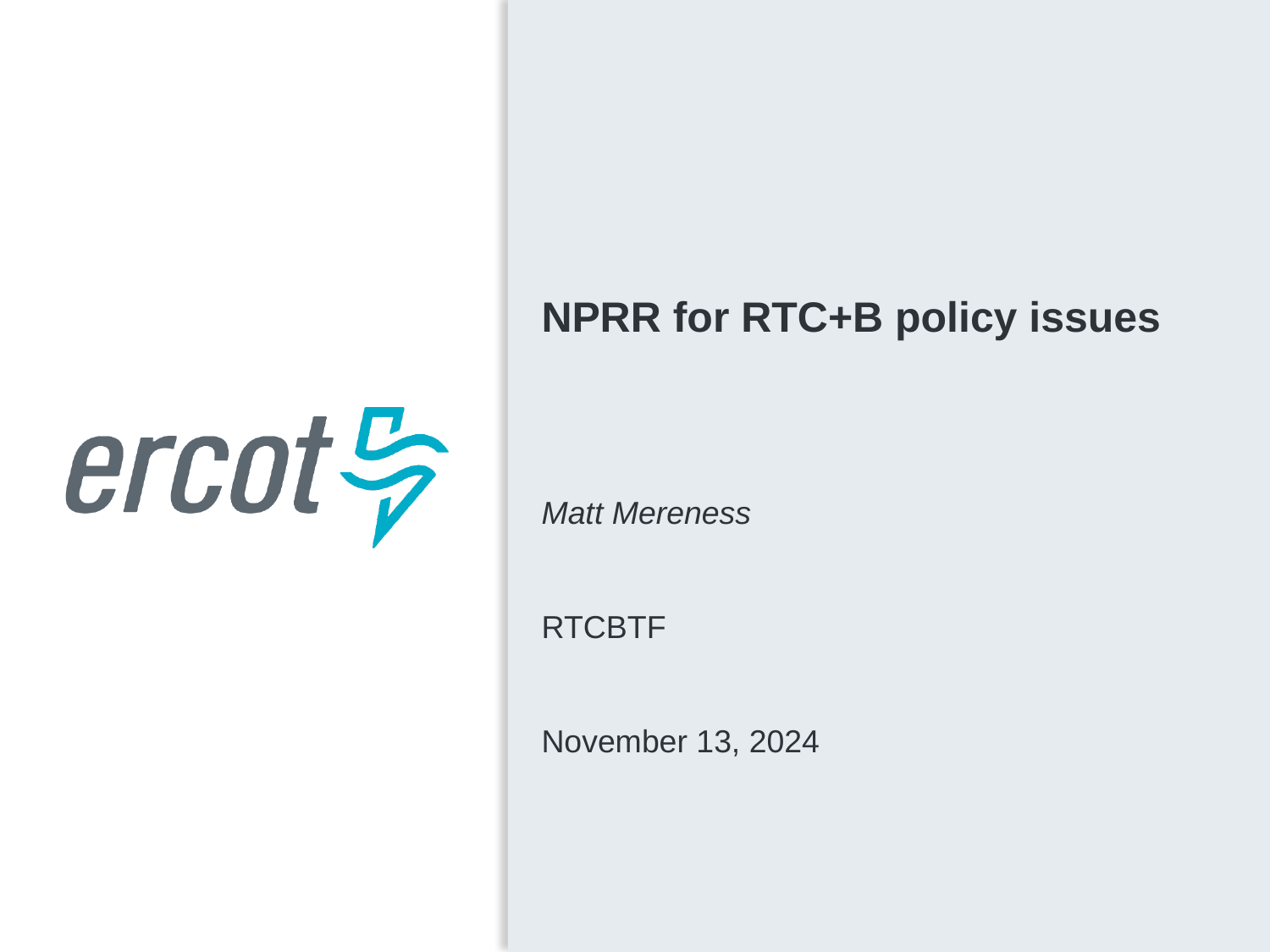

NPRR for RTC+B policy issues

Matt Mereness

RTCBTF

November 13, 2024